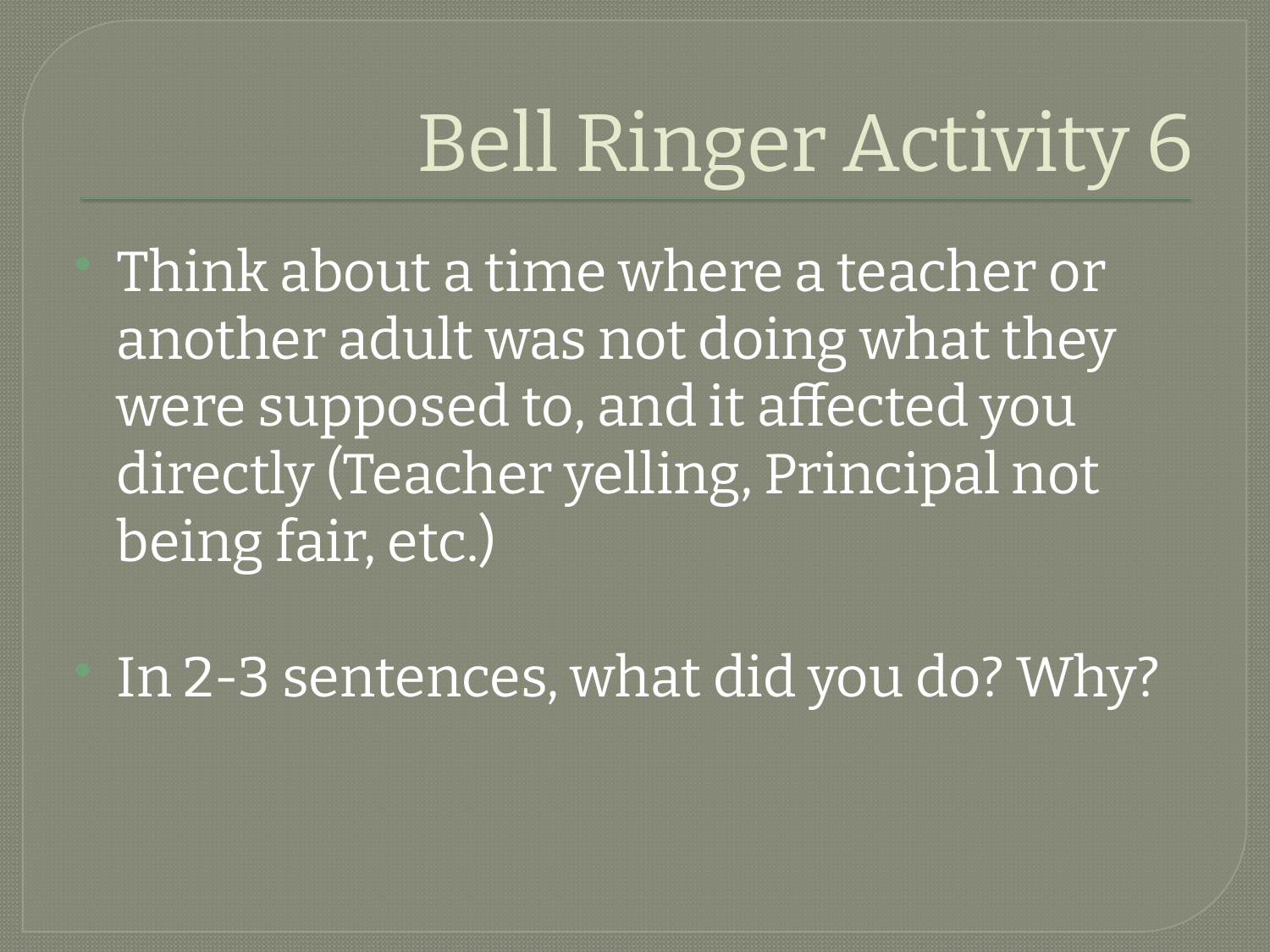

# Bell Ringer Activity 6
Think about a time where a teacher or another adult was not doing what they were supposed to, and it affected you directly (Teacher yelling, Principal not being fair, etc.)

In 2-3 sentences, what did you do? Why?